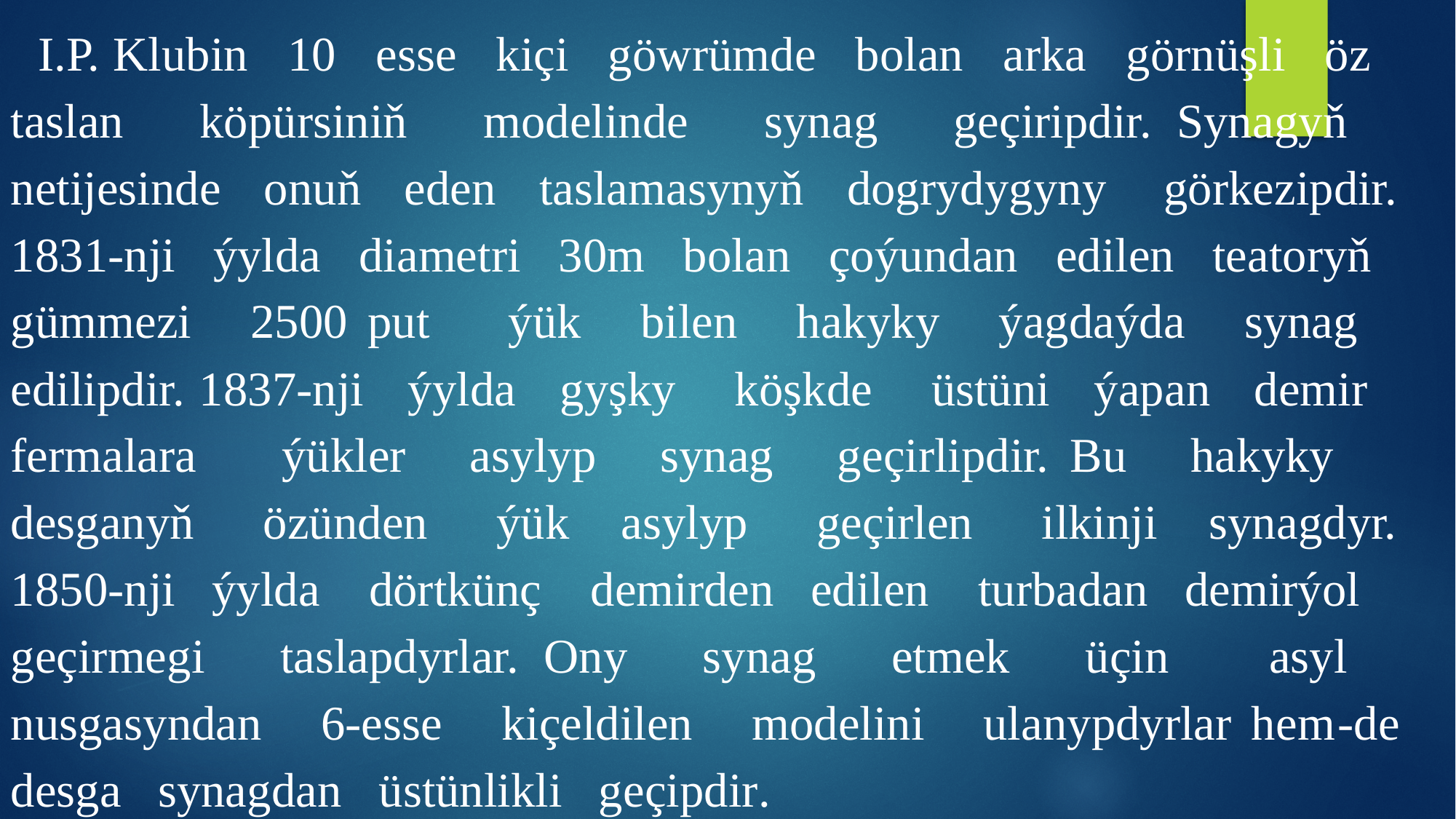

I.P. Klubin   10   esse   kiçi   göwrümde   bolan   arka   görnüşli   öz   taslan   köpürsiniň   modelinde   synag   geçiripdir. Synagyň   netijesinde   onuň   eden   taslamasynyň   dogrydygyny    görkezipdir. 1831-nji   ýylda   diametri   30m   bolan   çoýundan   edilen   teatoryň   gümmezi   2500 put    ýük   bilen   hakyky   ýagdaýda   synag   edilipdir. 1837-nji   ýylda   gyşky    köşkde    üstüni   ýapan   demir   fermalara    ýükler   asylyp   synag   geçirlipdir. Bu   hakyky    desganyň    özünden    ýük   asylyp    geçirlen    ilkinji   synagdyr. 1850-nji   ýylda    dörtkünç    demirden   edilen    turbadan   demirýol    geçirmegi   taslapdyrlar. Ony   synag   etmek   üçin    asyl   nusgasyndan   6-esse   kiçeldilen   modelini   ulanypdyrlar hem-de desga   synagdan   üstünlikli   geçipdir.